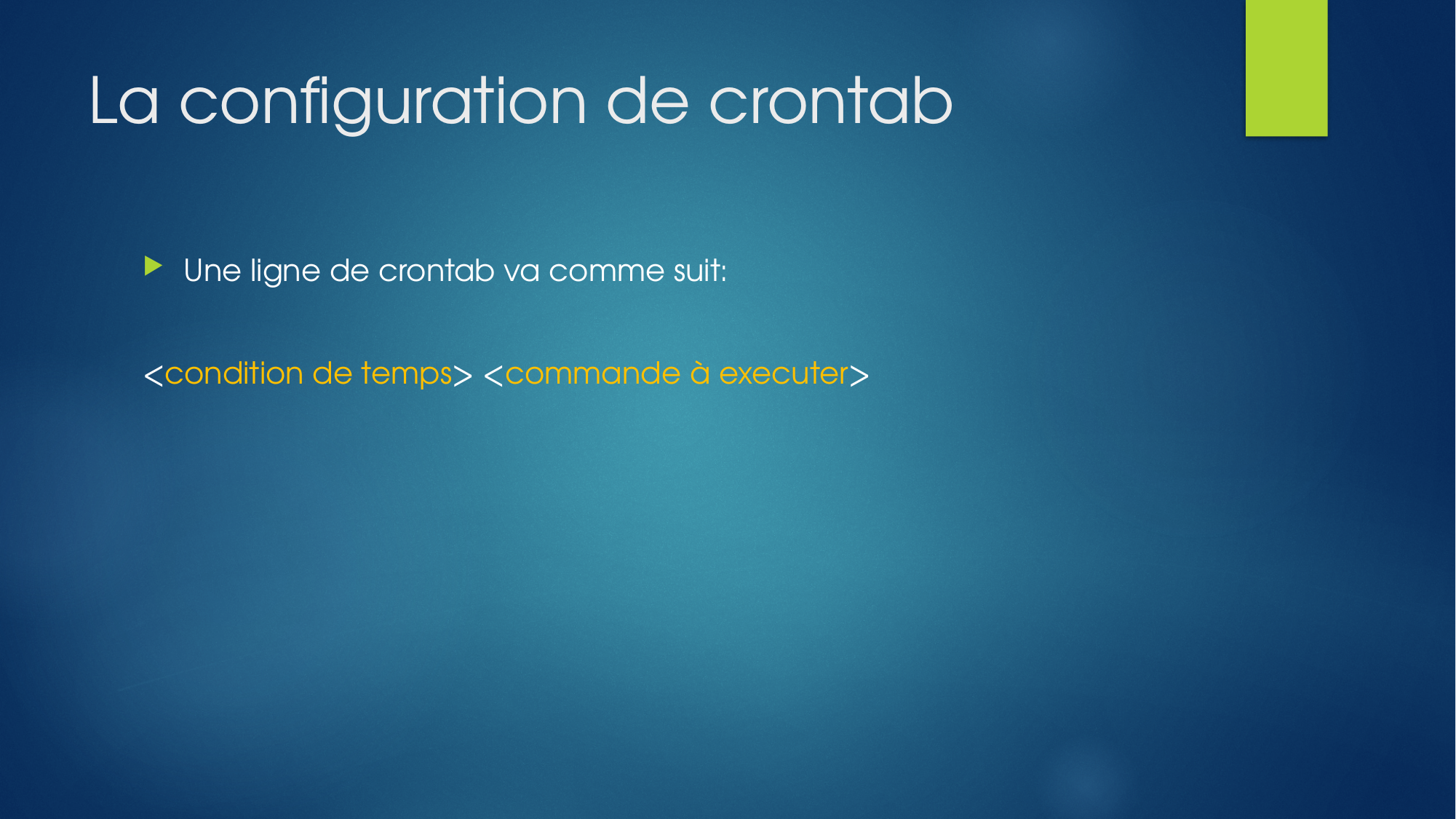

# La configuration de crontab
Une ligne de crontab va comme suit:

<condition de temps> <commande à executer>